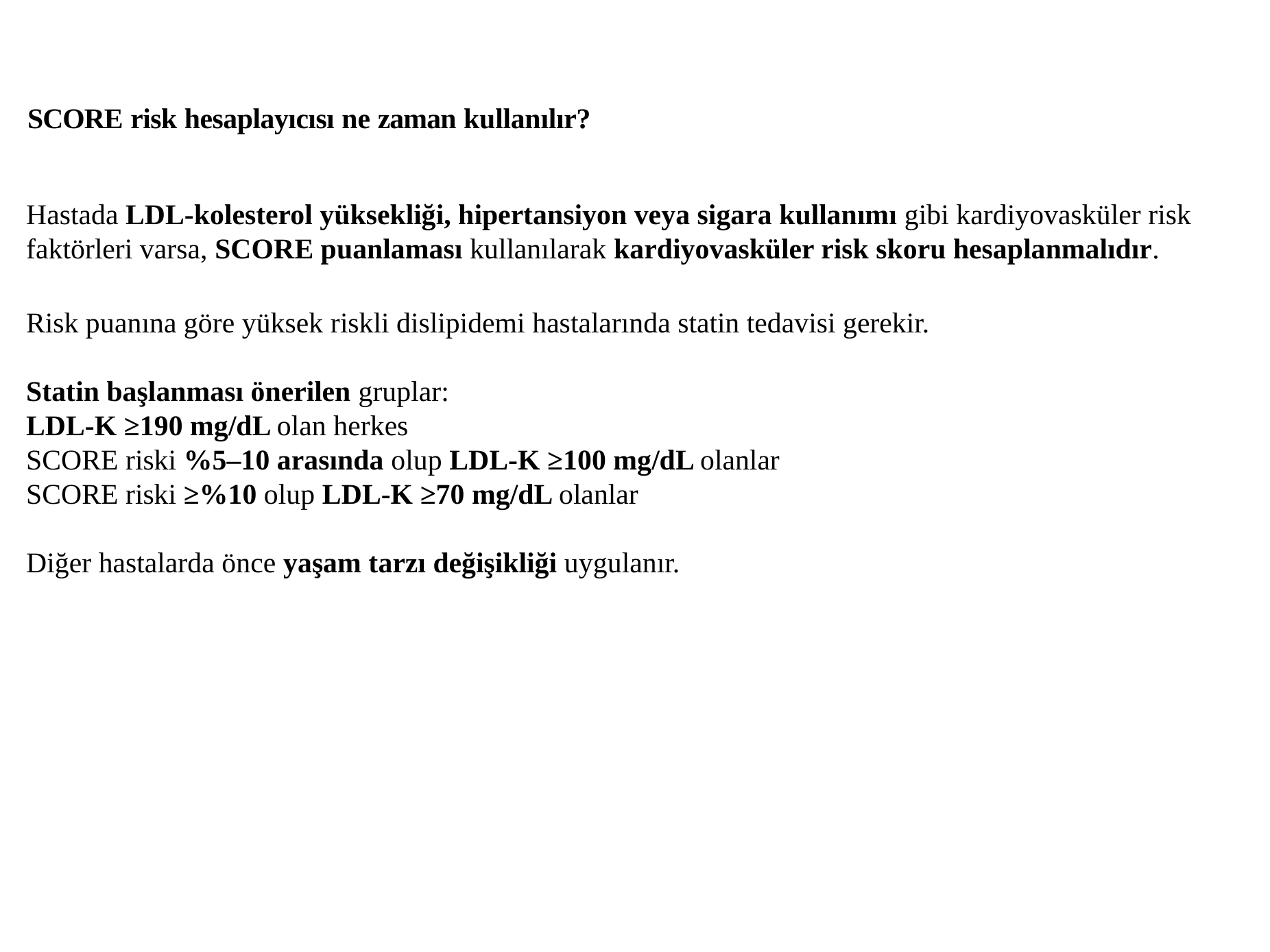

SCORE risk hesaplayıcısı ne zaman kullanılır?

Hastada LDL-kolesterol yüksekliği, hipertansiyon veya sigara kullanımı gibi kardiyovasküler risk faktörleri varsa, SCORE puanlaması kullanılarak kardiyovasküler risk skoru hesaplanmalıdır.

Risk puanına göre yüksek riskli dislipidemi hastalarında statin tedavisi gerekir.

Statin başlanması önerilen gruplar:
LDL-K ≥190 mg/dL olan herkes
SCORE riski %5–10 arasında olup LDL-K ≥100 mg/dL olanlar
SCORE riski ≥%10 olup LDL-K ≥70 mg/dL olanlar

Diğer hastalarda önce yaşam tarzı değişikliği uygulanır.